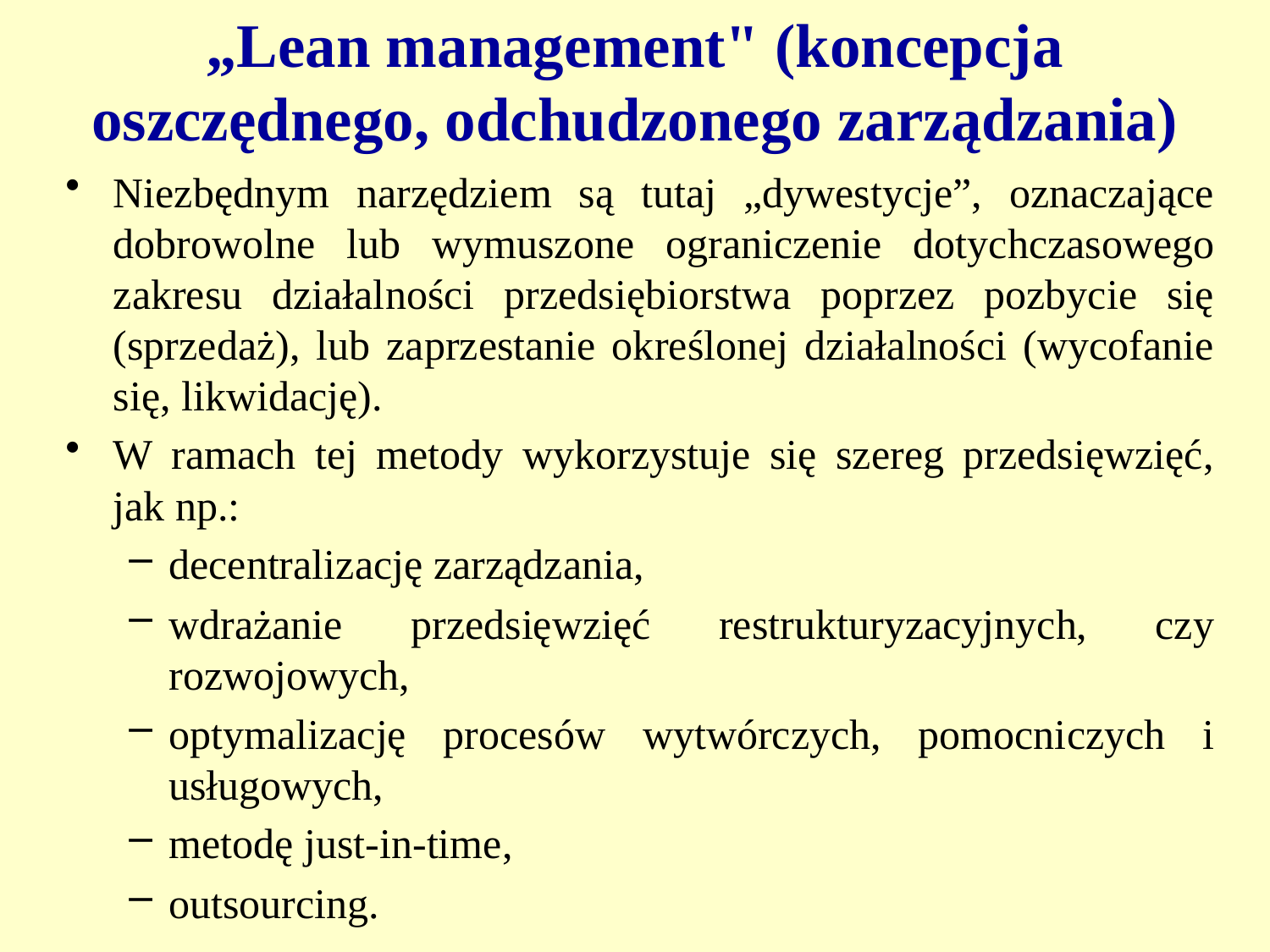

# „Lean management" (koncepcja oszczędnego, odchudzonego zarządzania)
Niezbędnym narzędziem są tutaj „dywestycje”, oznaczające dobrowolne lub wymuszone ograniczenie dotychczasowego zakresu działalności przedsiębiorstwa poprzez pozbycie się (sprzedaż), lub zaprzestanie określonej działalności (wycofanie się, likwidację).
W ramach tej metody wykorzystuje się szereg przedsięwzięć, jak np.:
decentralizację zarządzania,
wdrażanie przedsięwzięć restrukturyzacyjnych, czy rozwojowych,
optymalizację procesów wytwórczych, pomocniczych i usługowych,
metodę just-in-time,
outsourcing.